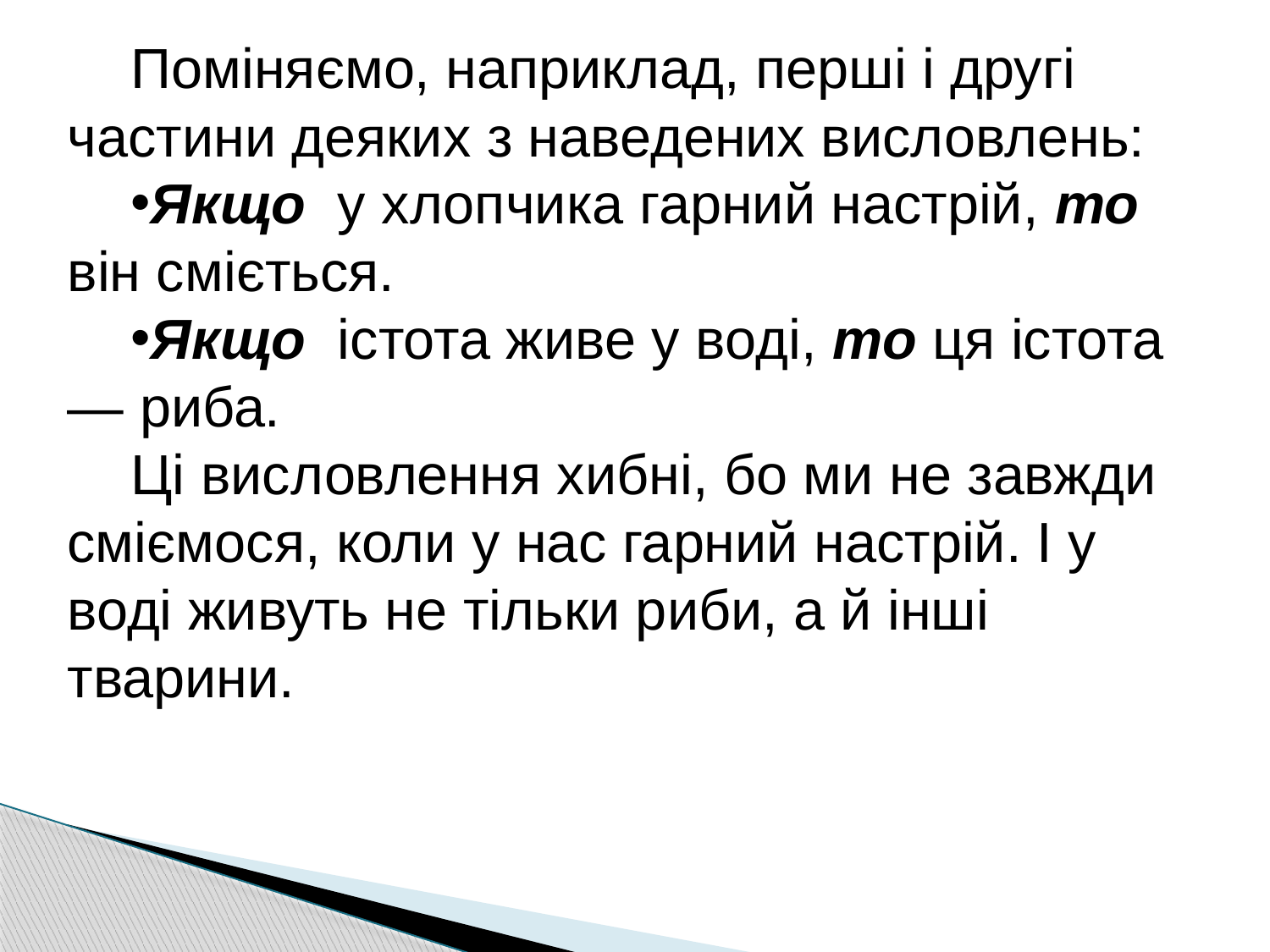

Поміняємо, наприклад, перші і другі частини деяких з наведених висловлень:
Якщо  у хлопчика гарний настрій, то він сміється.
Якщо  істота живе у воді, то ця істота — риба.
Ці висловлення хибні, бо ми не завжди сміємося, коли у нас гарний настрій. І у воді живуть не тільки риби, а й інші тварини.